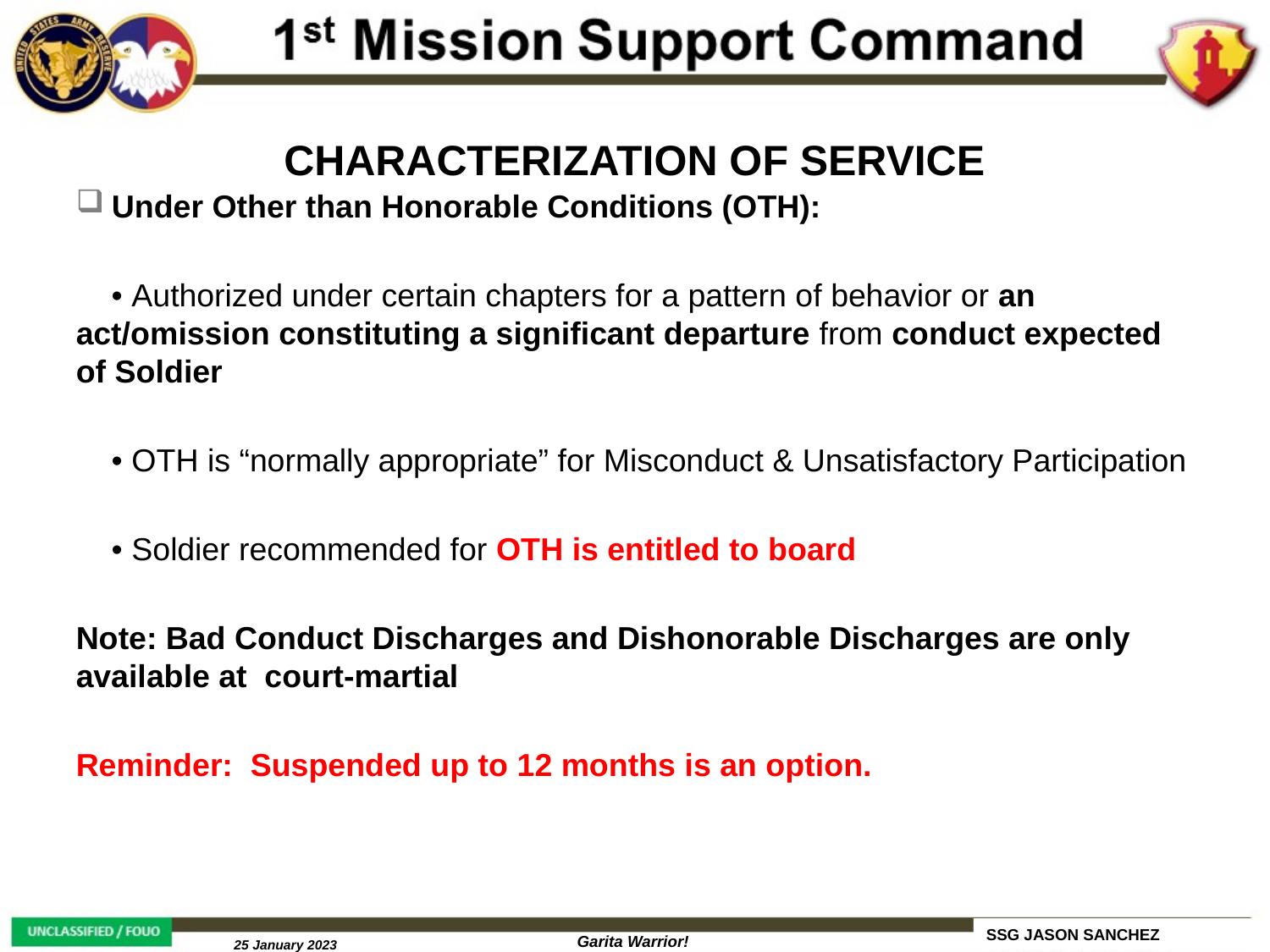

CHARACTERIZATION OF SERVICE
Under Other than Honorable Conditions (OTH):

    • Authorized under certain chapters for a pattern of behavior or an act/omission constituting a significant departure from conduct expected of Soldier

    • OTH is “normally appropriate” for Misconduct & Unsatisfactory Participation

    • Soldier recommended for OTH is entitled to board

Note: Bad Conduct Discharges and Dishonorable Discharges are only available at  court-martial

Reminder:  Suspended up to 12 months is an option.